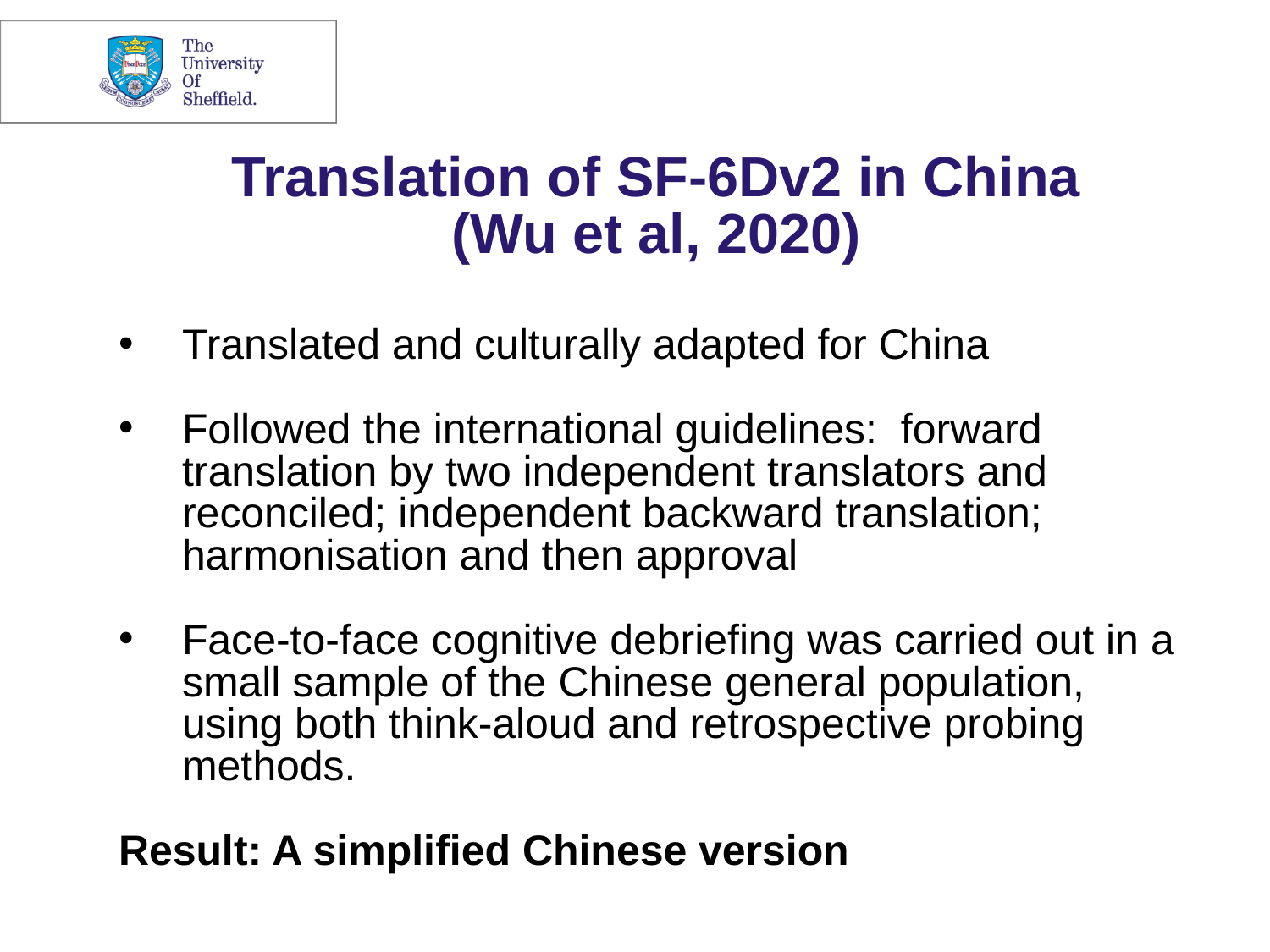

# Translation of SF-6Dv2 in China (Wu et al, 2020)

Translated and culturally adapted for China

Followed the international guidelines:  forward translation by two independent translators and reconciled; independent backward translation; harmonisation and then approval

Face-to-face cognitive debriefing was carried out in a small sample of the Chinese general population, using both think-aloud and retrospective probing methods.

Result: A simplified Chinese version